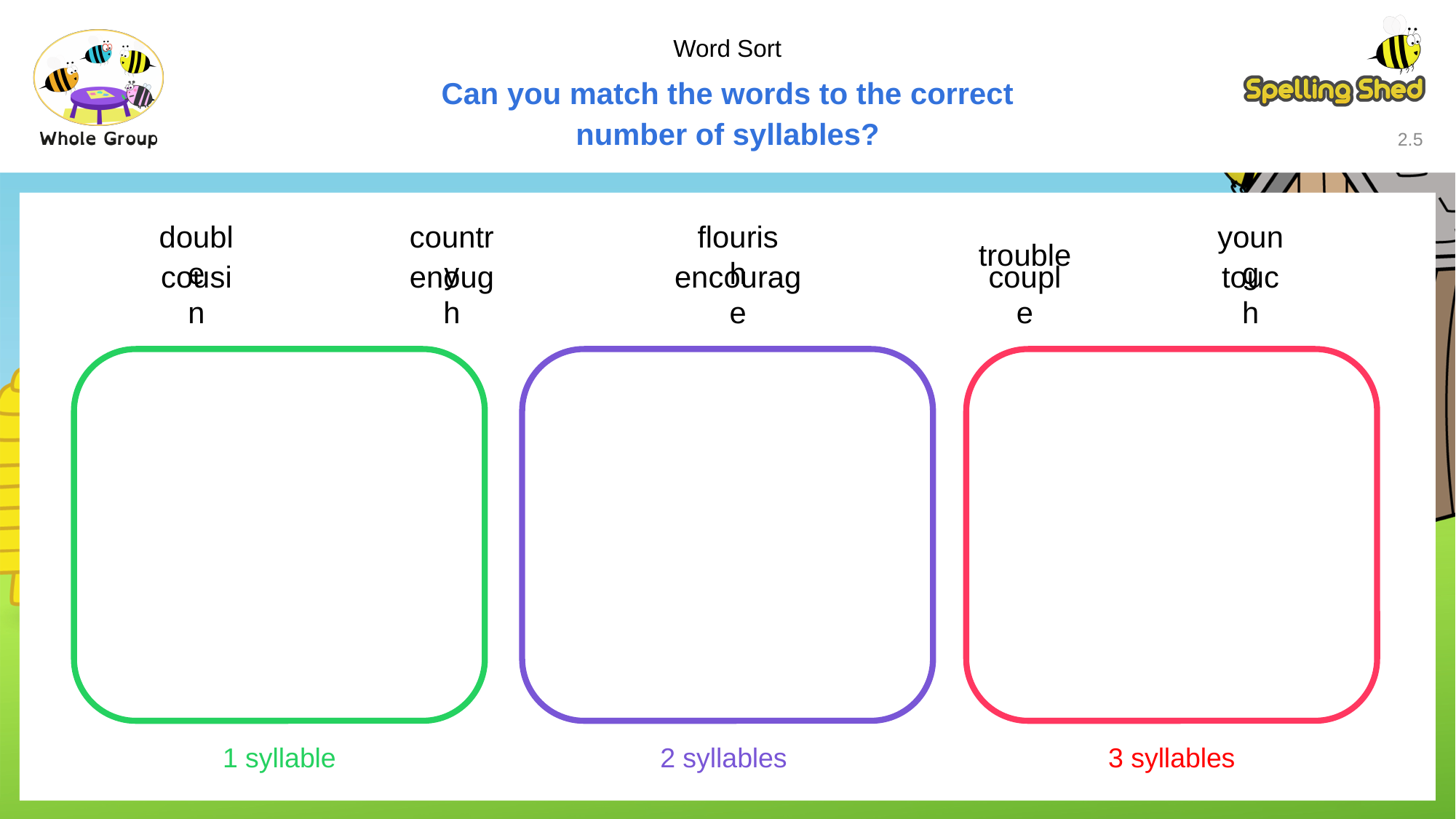

Word Sort
Can you match the words to the correct
number of syllables?
2.5
double
country
flourish
trouble
young
cousin
enough
encourage
couple
touch

3 syllables
1 syllable
2 syllables